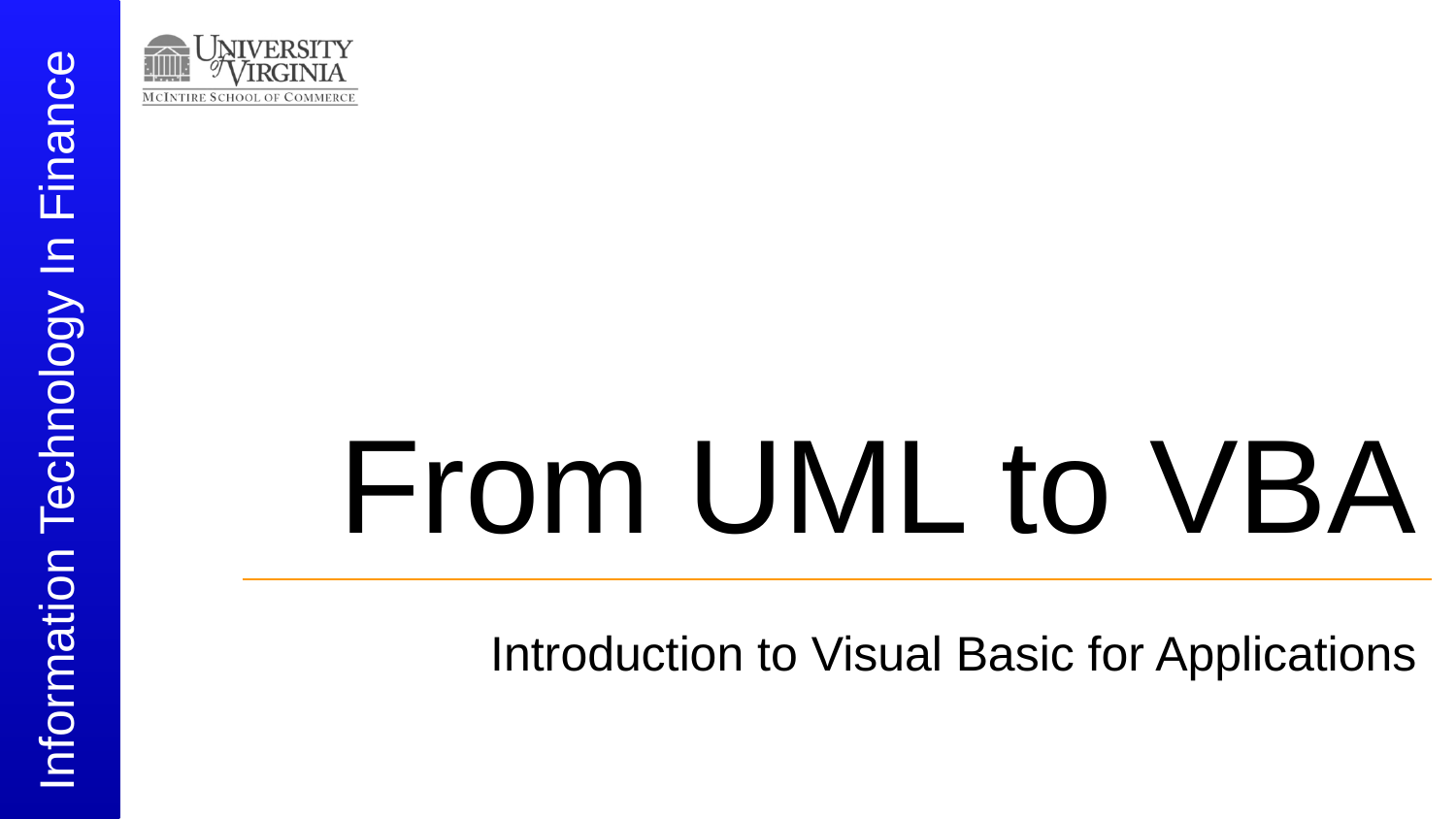

# From UML to VBA
Introduction to Visual Basic for Applications